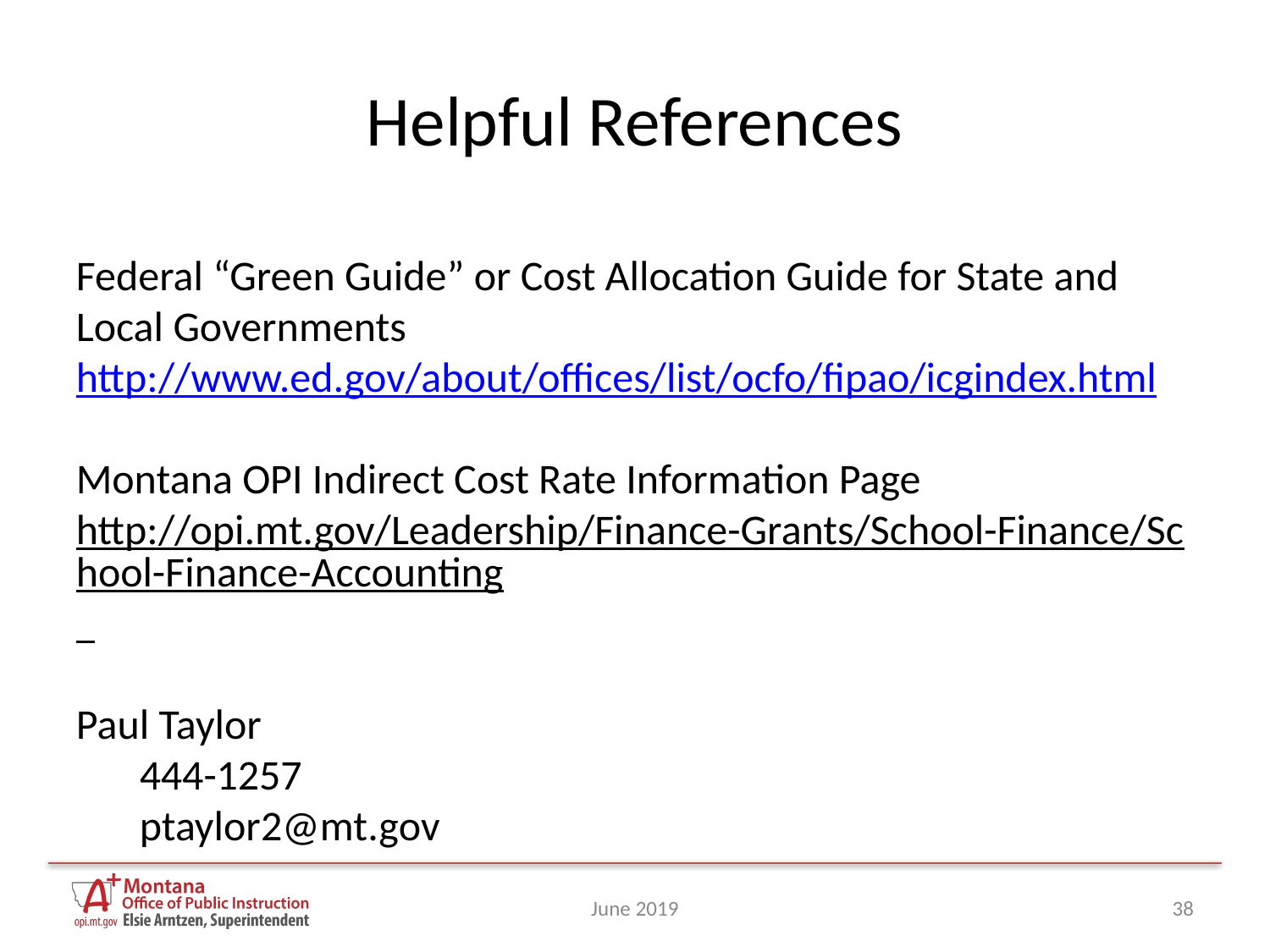

# Helpful References
Federal “Green Guide” or Cost Allocation Guide for State and Local Governments
http://www.ed.gov/about/offices/list/ocfo/fipao/icgindex.html

Montana OPI Indirect Cost Rate Information Page
http://opi.mt.gov/Leadership/Finance-Grants/School-Finance/School-Finance-Accounting

Paul Taylor
444-1257
ptaylor2@mt.gov

June 2019
38